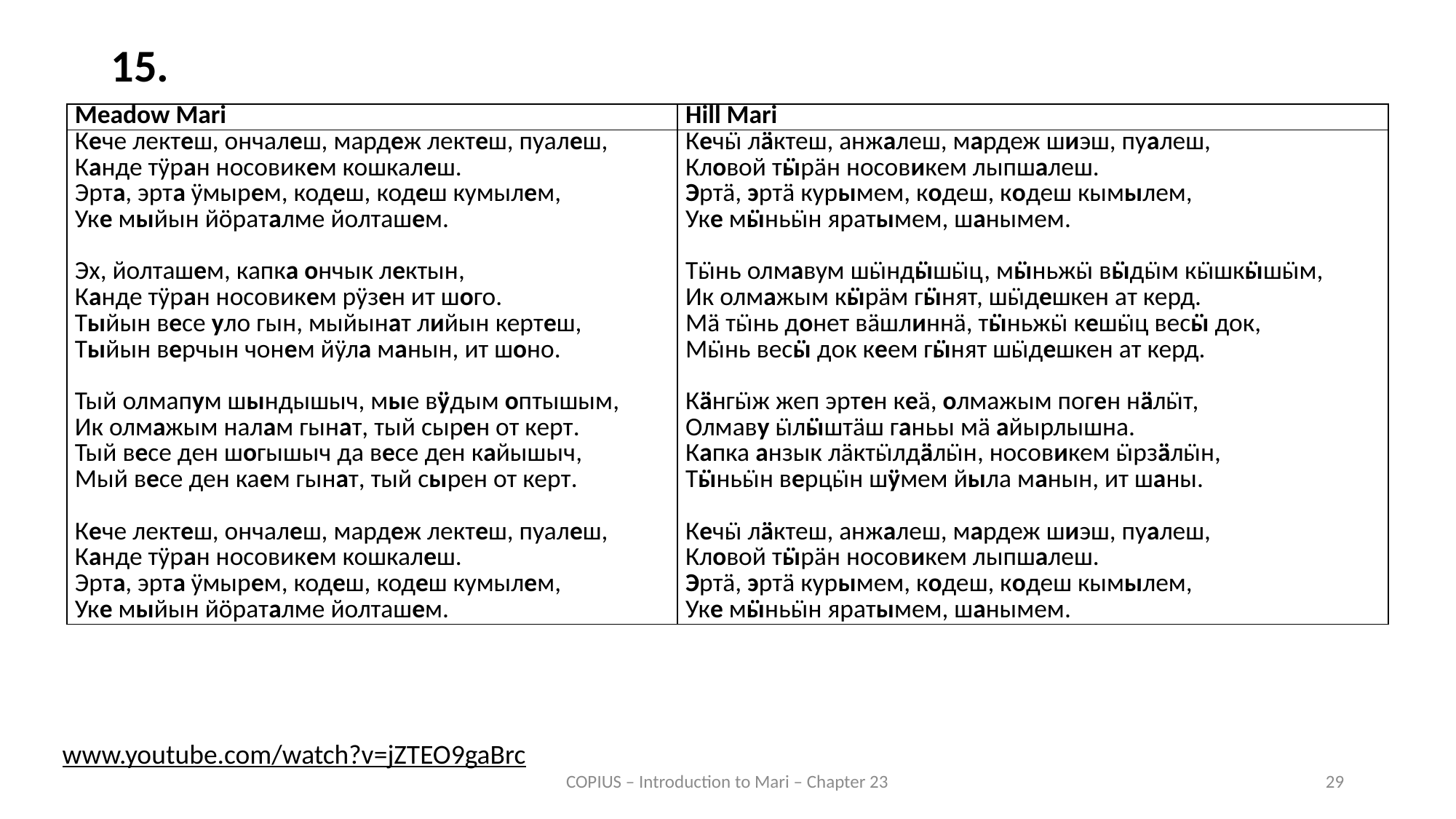

15.

| Meadow Mari | Hill Mari |
| --- | --- |
| Кече лектеш, ончалеш, мардеж лектеш, пуалеш, Канде тӱран носовикем кошкалеш. Эрта, эрта ӱмырем, кодеш, кодеш кумылем, Уке мыйын йӧраталме йолташем.   Эх, йолташем, капка ончык лектын, Канде тӱран носовикем рӱзен ит шого. Тыйын весе уло гын, мыйынат лийын кертеш, Тыйын верчын чонем йӱла манын, ит шоно.   Тый олмапум шындышыч, мые вӱдым оптышым, Ик олмажым налам гынат, тый сырен от керт. Тый весе ден шогышыч да весе ден кайышыч, Мый весе ден каем гынат, тый сырен от керт.   Кече лектеш, ончалеш, мардеж лектеш, пуалеш, Канде тӱран носовикем кошкалеш. Эрта, эрта ӱмырем, кодеш, кодеш кумылем, Уке мыйын йӧраталме йолташем. | Кечӹ лӓктеш, анжалеш, мардеж шиэш, пуалеш, Кловой тӹрӓн носовикем лыпшалеш. Эртӓ, эртӓ курымем, кодеш, кодеш кымылем, Уке мӹньӹн яратымем, шанымем.   Тӹнь олмавум шӹндӹшӹц, мӹньжӹ вӹдӹм кӹшкӹшӹм, Ик олмажым кӹрӓм гӹнят, шӹдешкен ат керд. Мӓ тӹнь донет вӓшлиннӓ, тӹньжӹ кешӹц весӹ док, Мӹнь весӹ док кеем гӹнят шӹдешкен ат керд.   Кӓнгӹж жеп эртен кеӓ, олмажым поген нӓлӹт, Олмаву ӹлӹштӓш ганьы мӓ айырлышна. Капка анзык лӓктӹлдӓлӹн, носовикем ӹрзӓлӹн, Тӹньӹн верцӹн шӱмем йыла манын, ит шаны.   Кечӹ лӓктеш, анжалеш, мардеж шиэш, пуалеш, Кловой тӹрӓн носовикем лыпшалеш. Эртӓ, эртӓ курымем, кодеш, кодеш кымылем, Уке мӹньӹн яратымем, шанымем. |
www.youtube.com/watch?v=jZTEO9gaBrc
COPIUS – Introduction to Mari – Chapter 23
29